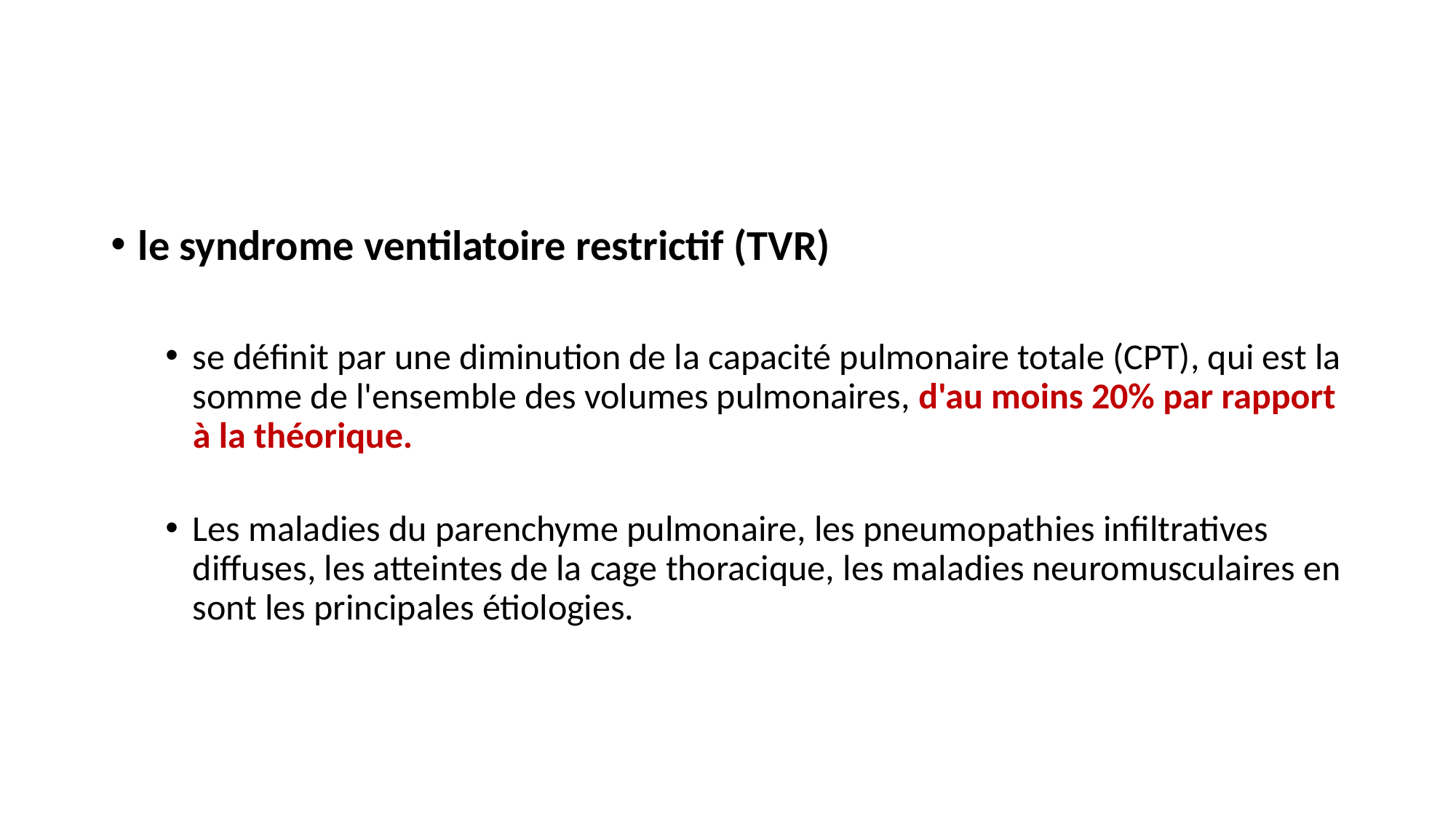

le syndrome ventilatoire restrictif (TVR)

se définit par une diminution de la capacité pulmonaire totale (CPT), qui est la somme de l'ensemble des volumes pulmonaires, d'au moins 20% par rapport à la théorique.

Les maladies du parenchyme pulmonaire, les pneumopathies infiltratives diffuses, les atteintes de la cage thoracique, les maladies neuromusculaires en sont les principales étiologies.